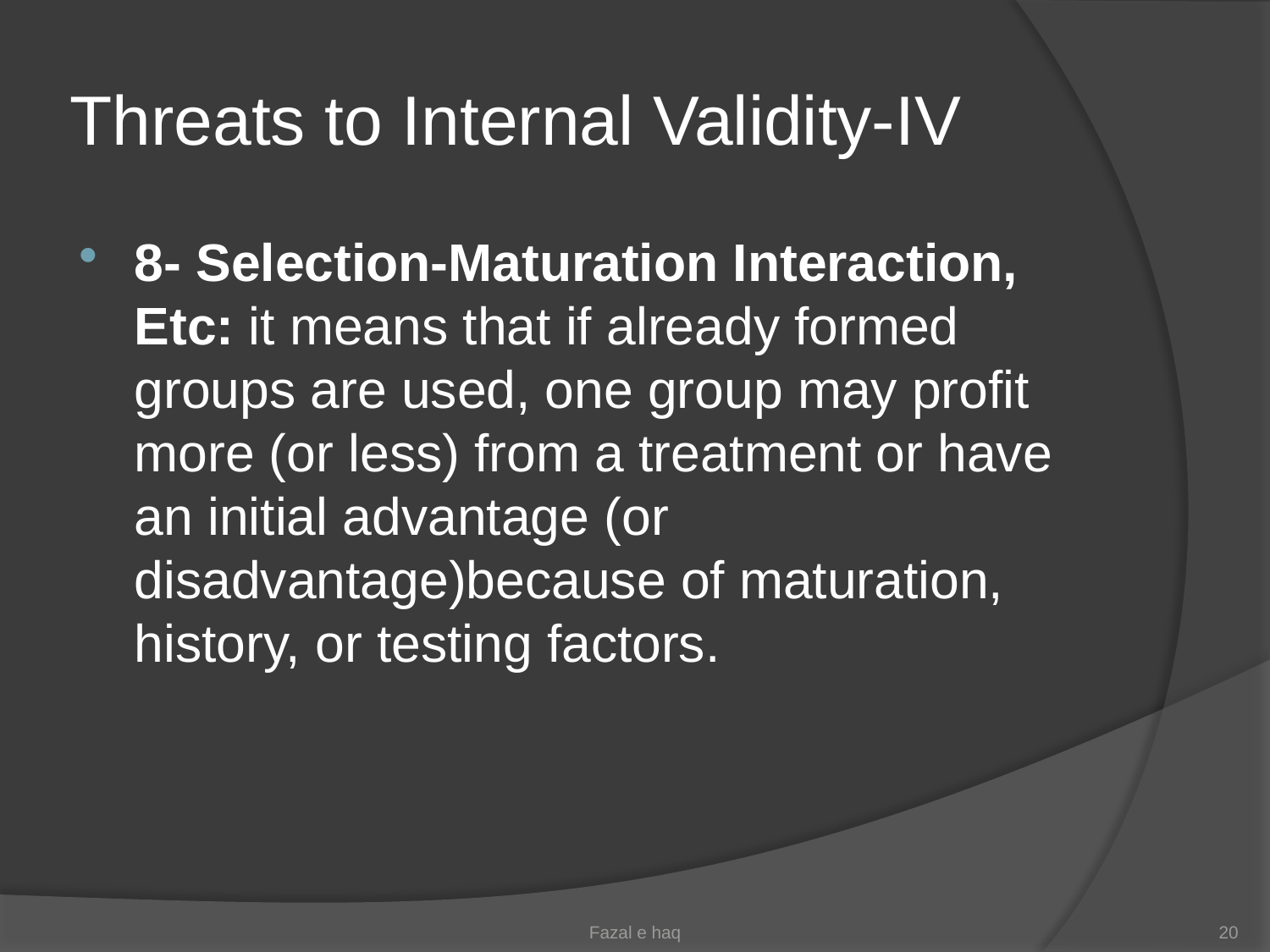

# Threats to Internal Validity-IV
8- Selection-Maturation Interaction, Etc: it means that if already formed groups are used, one group may profit more (or less) from a treatment or have an initial advantage (or disadvantage)because of maturation, history, or testing factors.
Fazal e haq
20